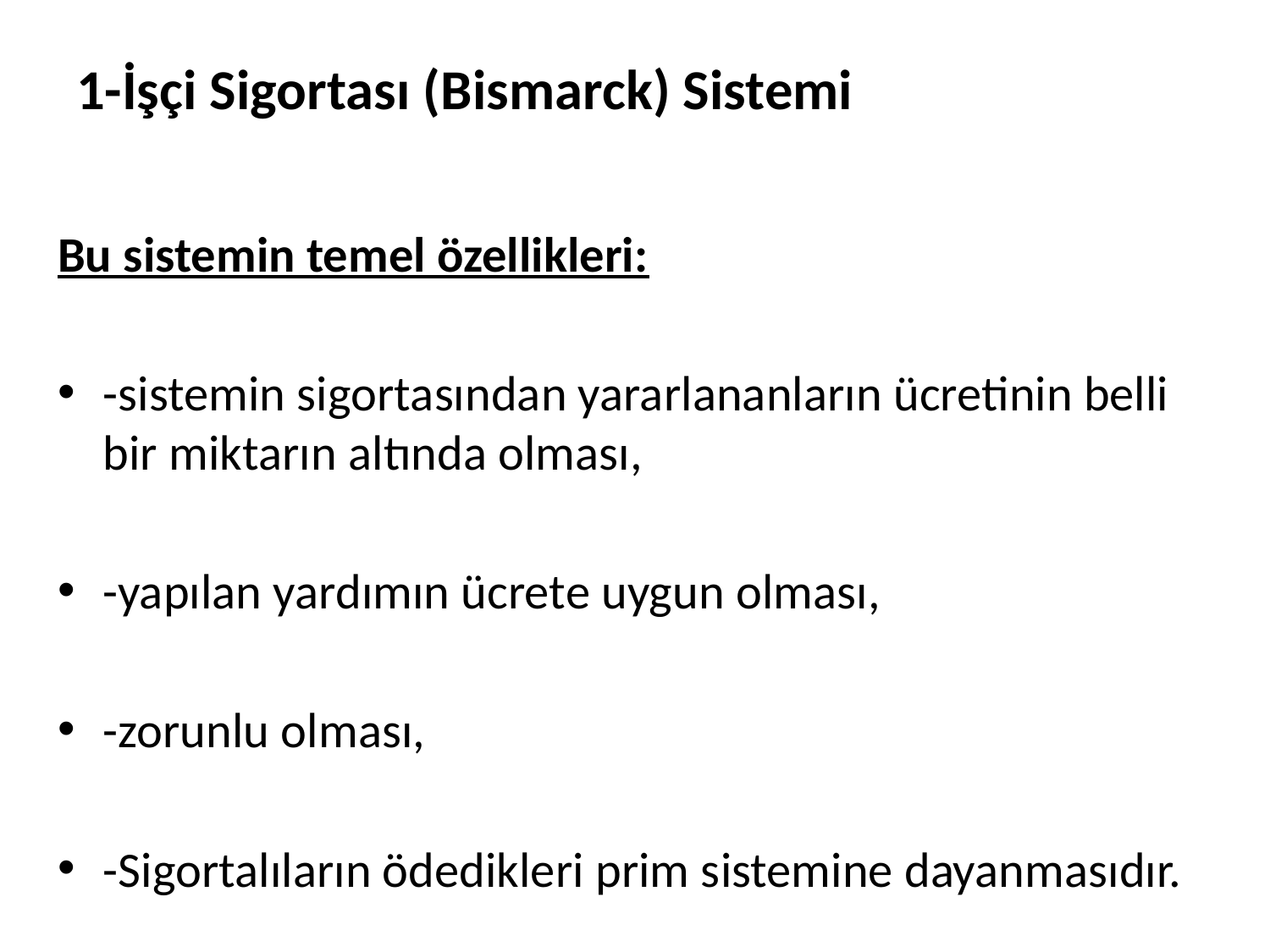

# 1-İşçi Sigortası (Bismarck) Sistemi

Bu sistemin temel özellikleri:

-sistemin sigortasından yararlananların ücretinin belli bir miktarın altında olması,

-yapılan yardımın ücrete uygun olması,

-zorunlu olması,

-Sigortalıların ödedikleri prim sistemine dayanmasıdır.